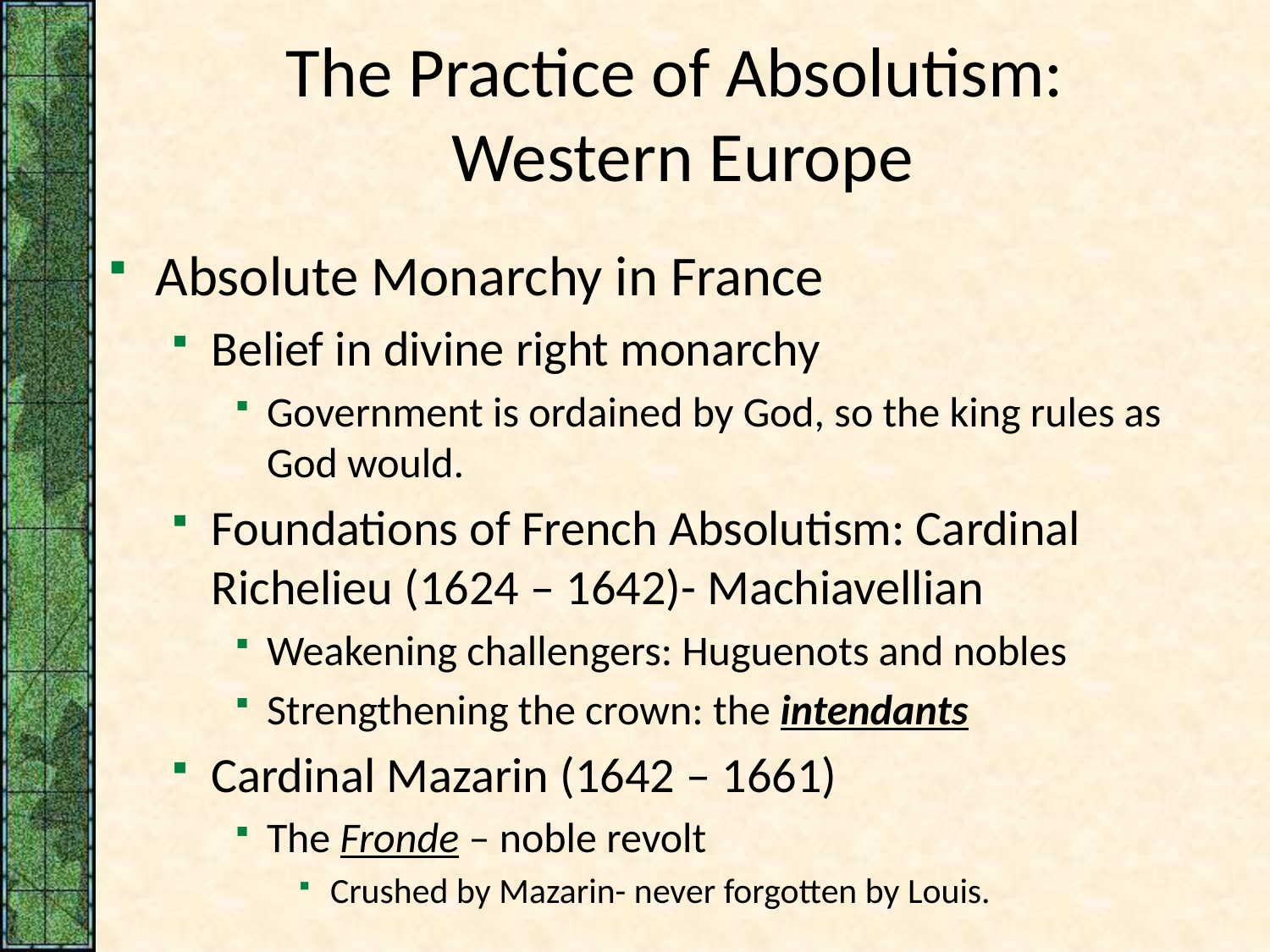

# The Practice of Absolutism: Western Europe
Absolute Monarchy in France
Belief in divine right monarchy
Government is ordained by God, so the king rules as God would.
Foundations of French Absolutism: Cardinal Richelieu (1624 – 1642)- Machiavellian
Weakening challengers: Huguenots and nobles
Strengthening the crown: the intendants
Cardinal Mazarin (1642 – 1661)
The Fronde – noble revolt
Crushed by Mazarin- never forgotten by Louis.